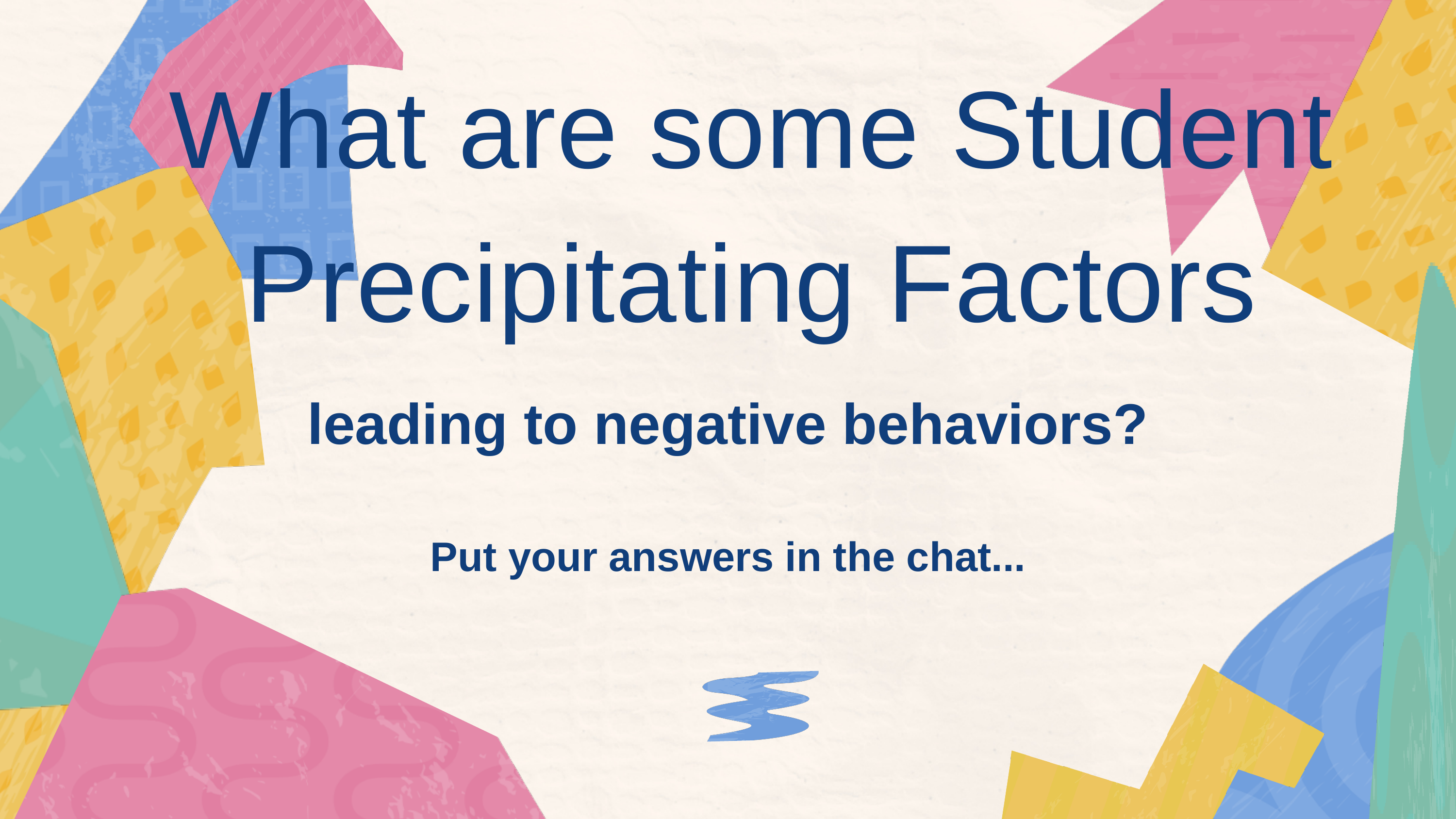

What are some Student Precipitating Factors

leading to negative behaviors?

Put your answers in the chat...